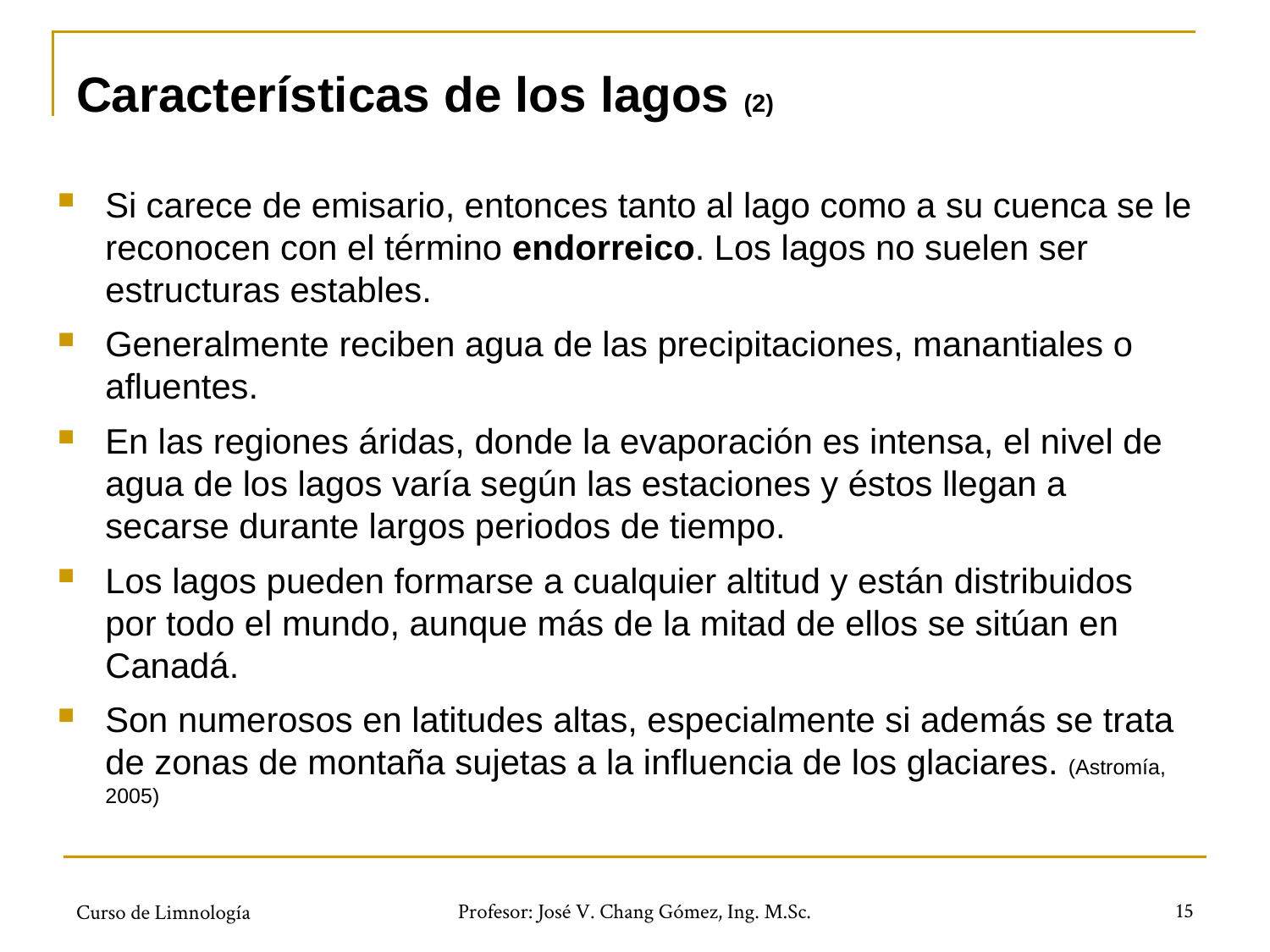

# Características de los lagos (2)
Si carece de emisario, entonces tanto al lago como a su cuenca se le reconocen con el término endorreico. Los lagos no suelen ser estructuras estables.
Generalmente reciben agua de las precipitaciones, manantiales o afluentes.
En las regiones áridas, donde la evaporación es intensa, el nivel de agua de los lagos varía según las estaciones y éstos llegan a secarse durante largos periodos de tiempo.
Los lagos pueden formarse a cualquier altitud y están distribuidos por todo el mundo, aunque más de la mitad de ellos se sitúan en Canadá.
Son numerosos en latitudes altas, especialmente si además se trata de zonas de montaña sujetas a la influencia de los glaciares. (Astromía, 2005)

Curso de Limnología
15
Profesor: José V. Chang Gómez, Ing. M.Sc.